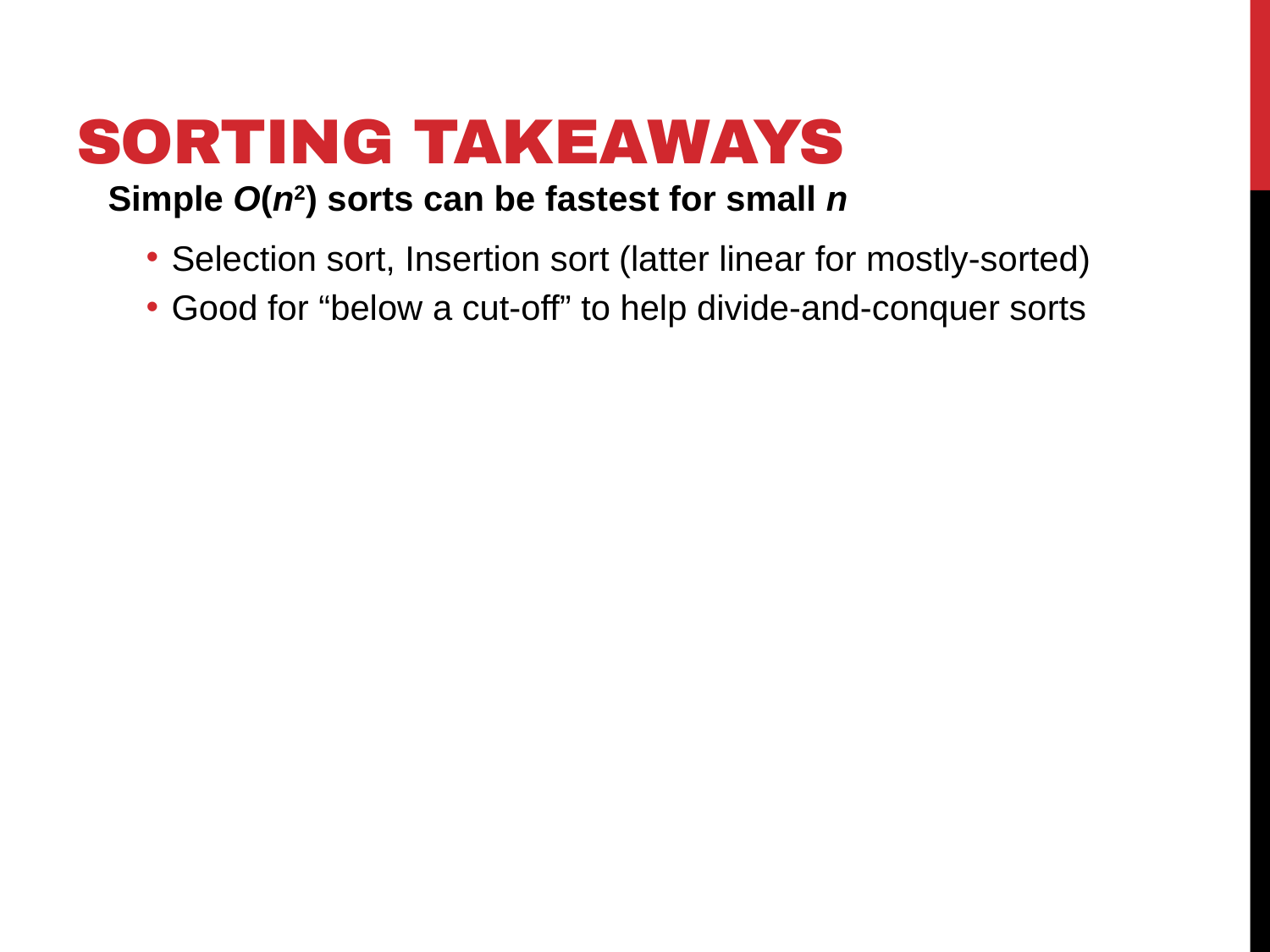

# Sorting Takeaways
Simple O(n2) sorts can be fastest for small n
Selection sort, Insertion sort (latter linear for mostly-sorted)
Good for “below a cut-off” to help divide-and-conquer sorts